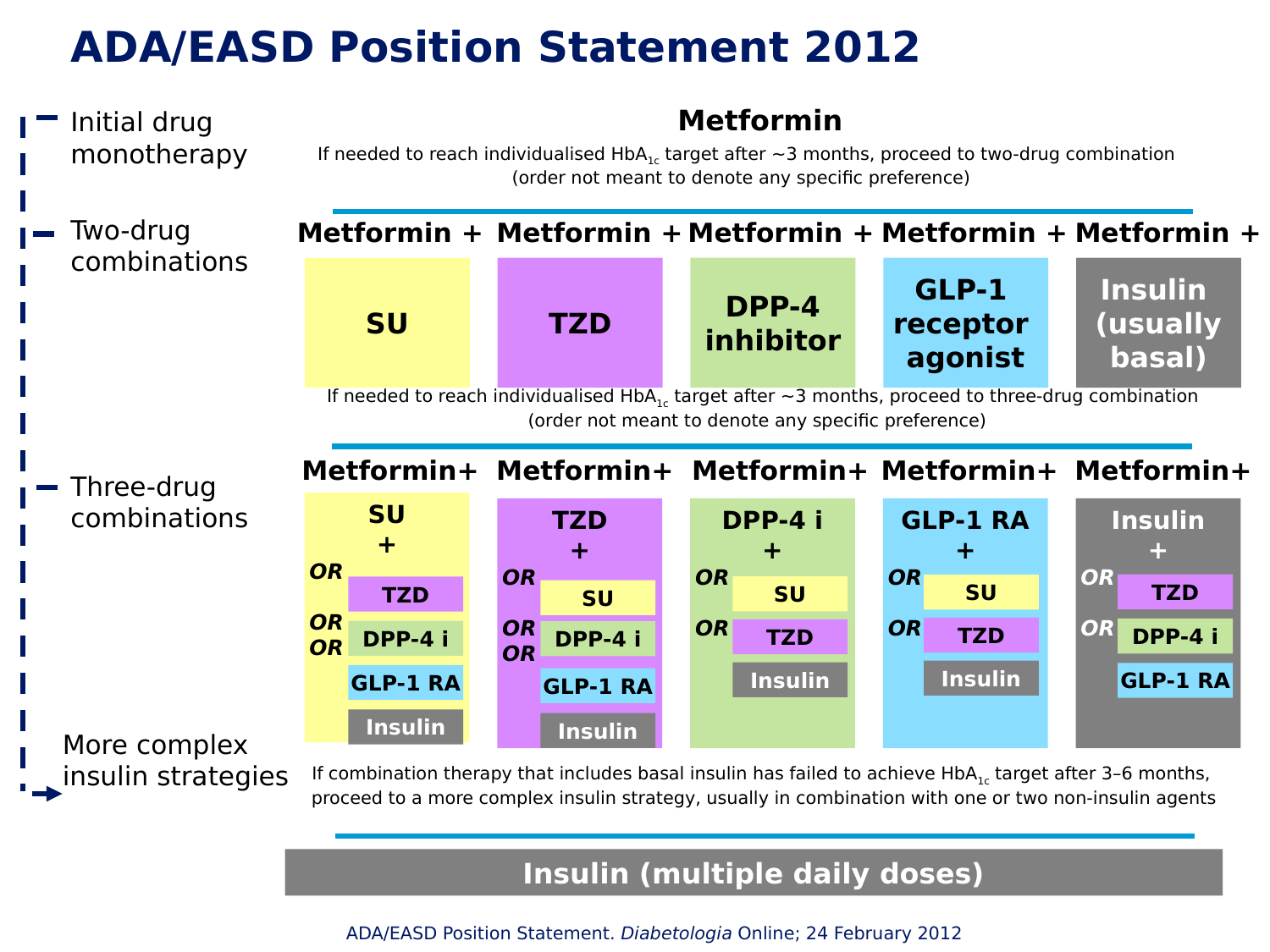

ADA/EASD Position Statement 2012
Metformin
Initial drug
monotherapy
If needed to reach individualised HbA1c target after ~3 months, proceed to two-drug combination
(order not meant to denote any specific preference)
Two-drug
combinations
Metformin +
Metformin +
Metformin +
Metformin +
Metformin +
SU
TZD
DPP-4
inhibitor
GLP-1
receptor
agonist
Insulin
(usually
basal)
If needed to reach individualised HbA1c target after ~3 months, proceed to three-drug combination
(order not meant to denote any specific preference)
Metformin+
Metformin+
Metformin+
Metformin+
Metformin+
Three-drug
combinations
SU
+
OR

OR
OR
TZD
+
OR

OR
OR
DPP-4 i
+
OR

OR
GLP-1 RA
+
OR

OR

Insulin
+
OR

OR

TZD
SU
SU
TZD
SU
TZD
DPP-4 i
TZD
DPP-4 i
DPP-4 i
Insulin
Insulin
GLP-1 RA
GLP-1 RA
GLP-1 RA
Insulin
Insulin
More complex insulin strategies
If combination therapy that includes basal insulin has failed to achieve HbA1c target after 3–6 months,
proceed to a more complex insulin strategy, usually in combination with one or two non-insulin agents
Insulin (multiple daily doses)
ADA/EASD Position Statement. Diabetologia Online; 24 February 2012